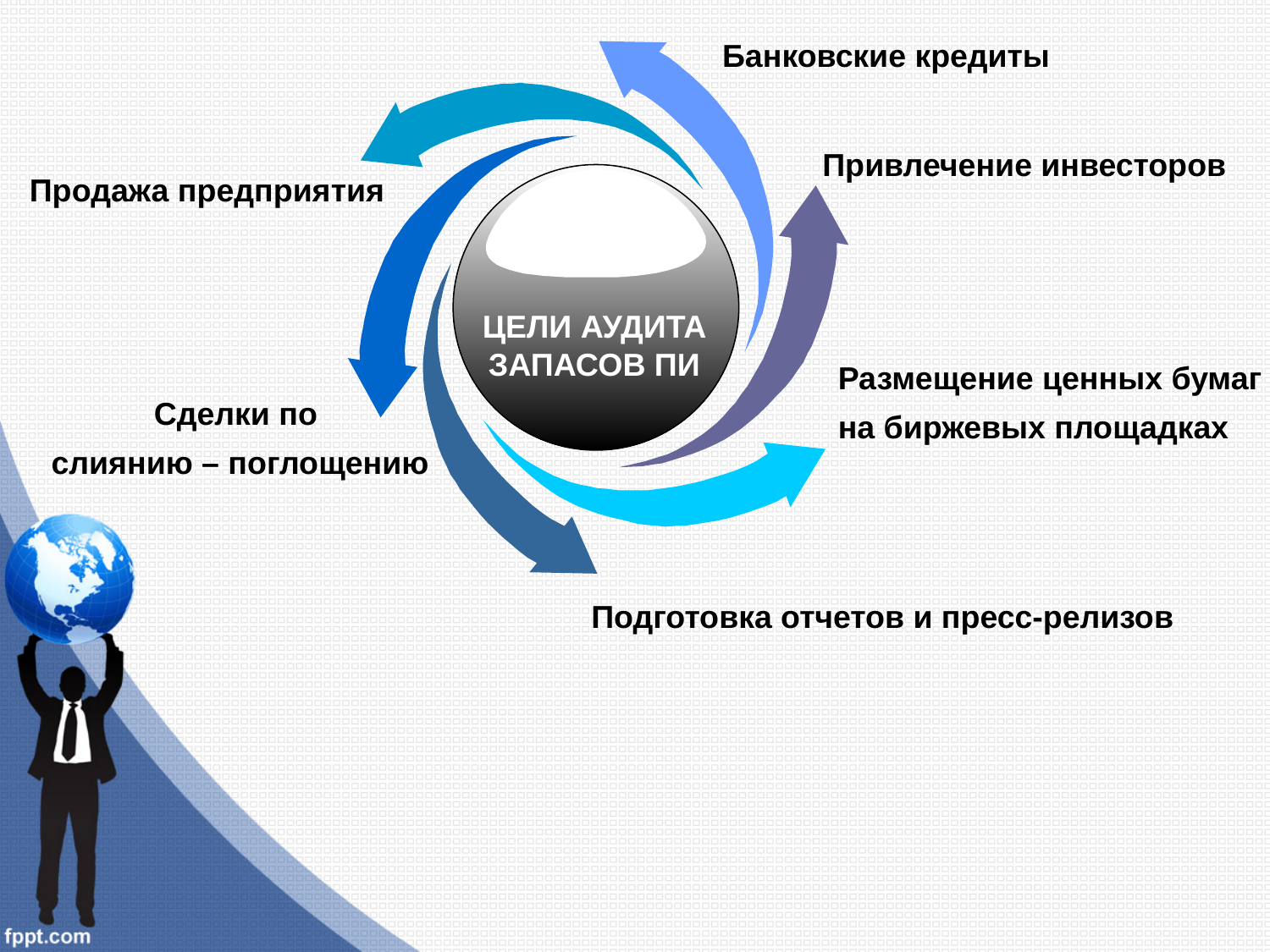

Банковские кредиты

Привлечение инвесторов
Продажа предприятия

ЦЕЛИ АУДИТА
ЗАПАСОВ ПИ
Размещение ценных бумаг
на биржевых площадках

Сделки по
слиянию – поглощению

Подготовка отчетов и пресс-релизов